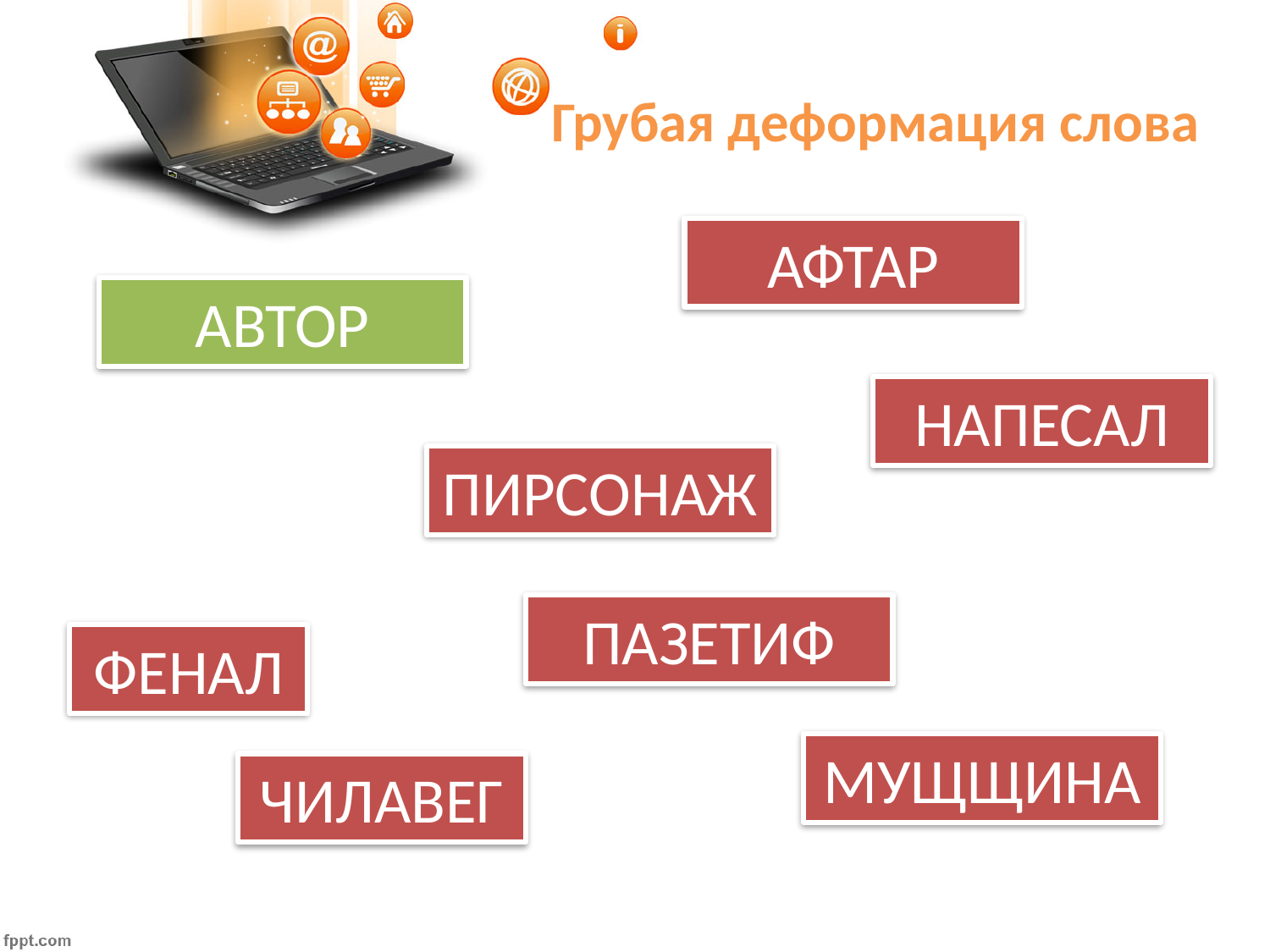

# Грубая деформация слова
АФТАР
АВТОР
НАПЕСАЛ
ПИРСОНАЖ
ПАЗЕТИФ
ФЕНАЛ
МУЩЩИНА
ЧИЛАВЕГ